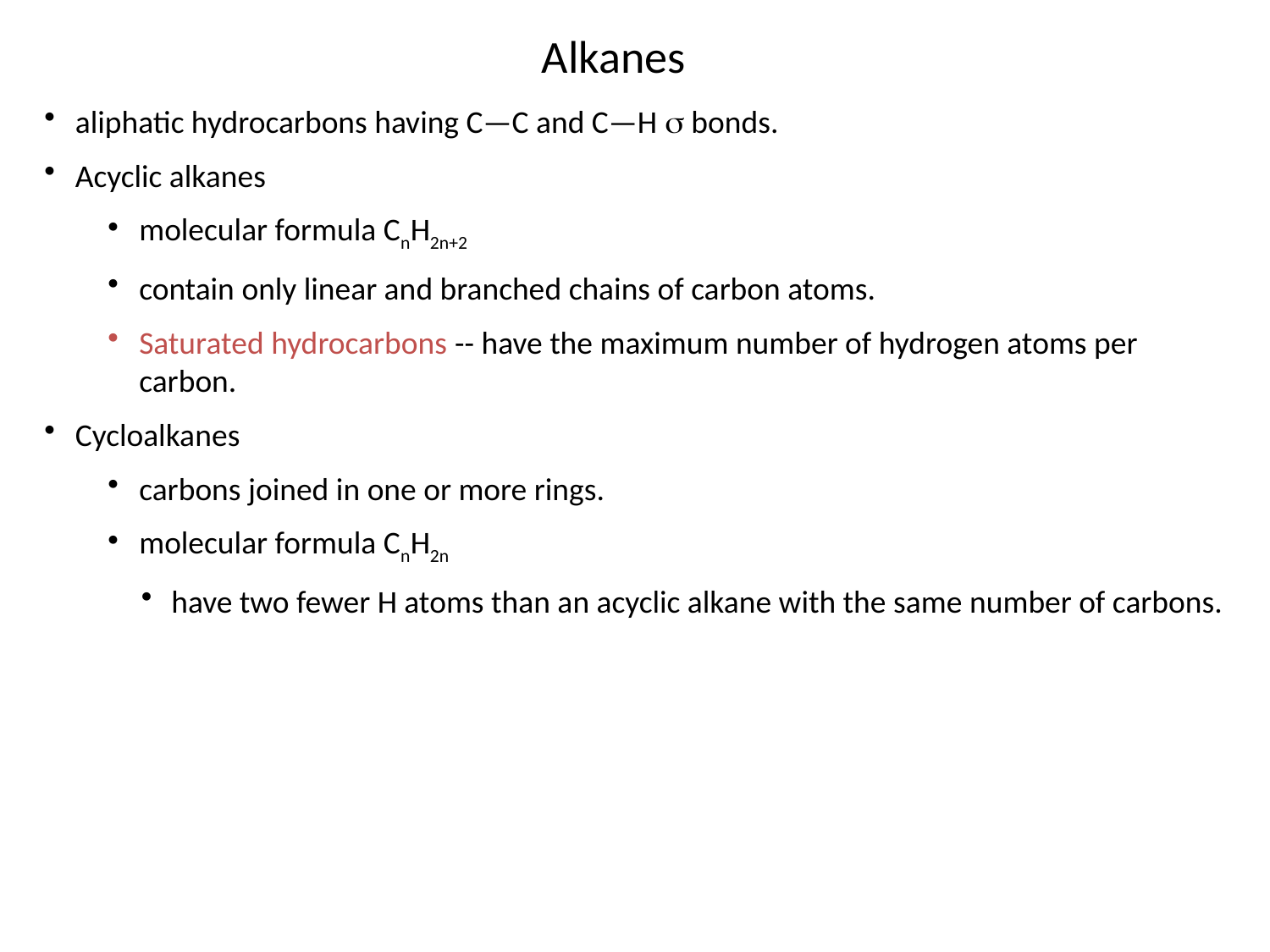

Alkanes
aliphatic hydrocarbons having C—C and C—H σ bonds.
Acyclic alkanes
molecular formula CnH2n+2
contain only linear and branched chains of carbon atoms.
Saturated hydrocarbons -- have the maximum number of hydrogen atoms per carbon.
Cycloalkanes
carbons joined in one or more rings.
molecular formula CnH2n
have two fewer H atoms than an acyclic alkane with the same number of carbons.